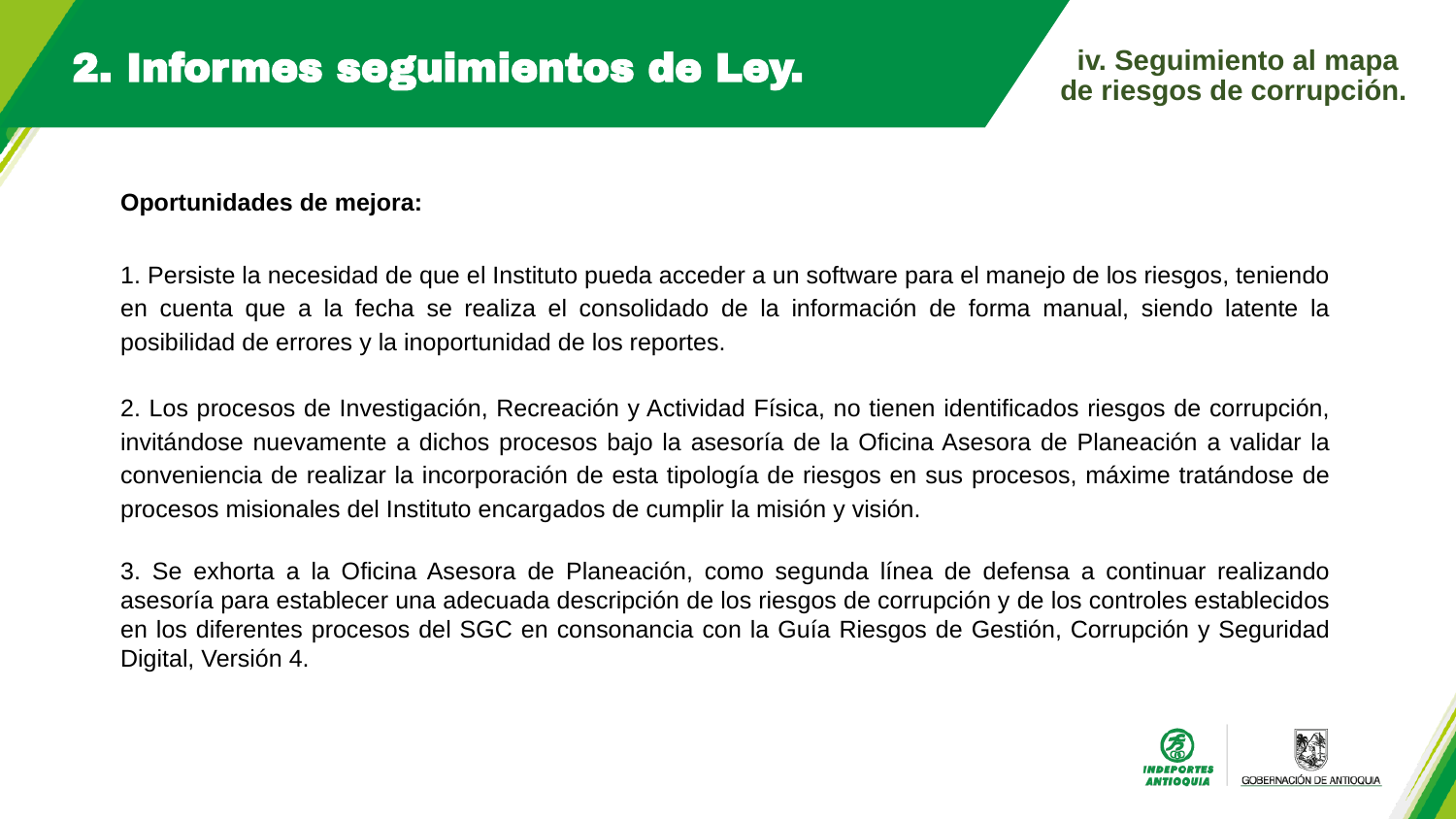

2. Informes seguimientos de Ley.
iv. Seguimiento al mapa de riesgos de corrupción.

Oportunidades de mejora:

1. Persiste la necesidad de que el Instituto pueda acceder a un software para el manejo de los riesgos, teniendo en cuenta que a la fecha se realiza el consolidado de la información de forma manual, siendo latente la posibilidad de errores y la inoportunidad de los reportes.

2. Los procesos de Investigación, Recreación y Actividad Física, no tienen identificados riesgos de corrupción, invitándose nuevamente a dichos procesos bajo la asesoría de la Oficina Asesora de Planeación a validar la conveniencia de realizar la incorporación de esta tipología de riesgos en sus procesos, máxime tratándose de procesos misionales del Instituto encargados de cumplir la misión y visión.

3. Se exhorta a la Oficina Asesora de Planeación, como segunda línea de defensa a continuar realizando asesoría para establecer una adecuada descripción de los riesgos de corrupción y de los controles establecidos en los diferentes procesos del SGC en consonancia con la Guía Riesgos de Gestión, Corrupción y Seguridad Digital, Versión 4.